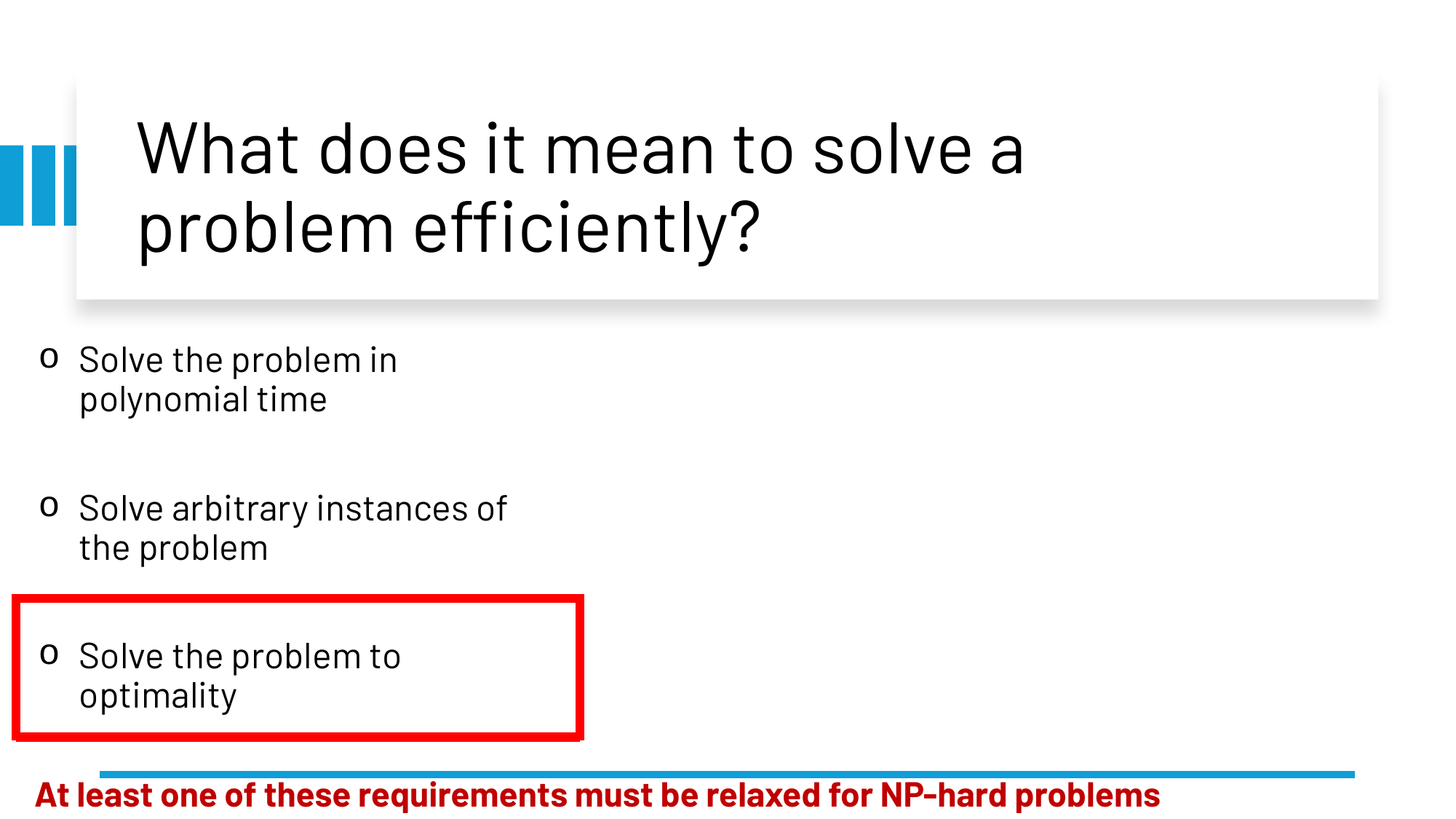

# What does it mean to solve a problem efficiently?

Solve the problem in polynomial time

Solve arbitrary instances of the problem

Solve the problem to optimality

At least one of these requirements must be relaxed for NP-hard problems